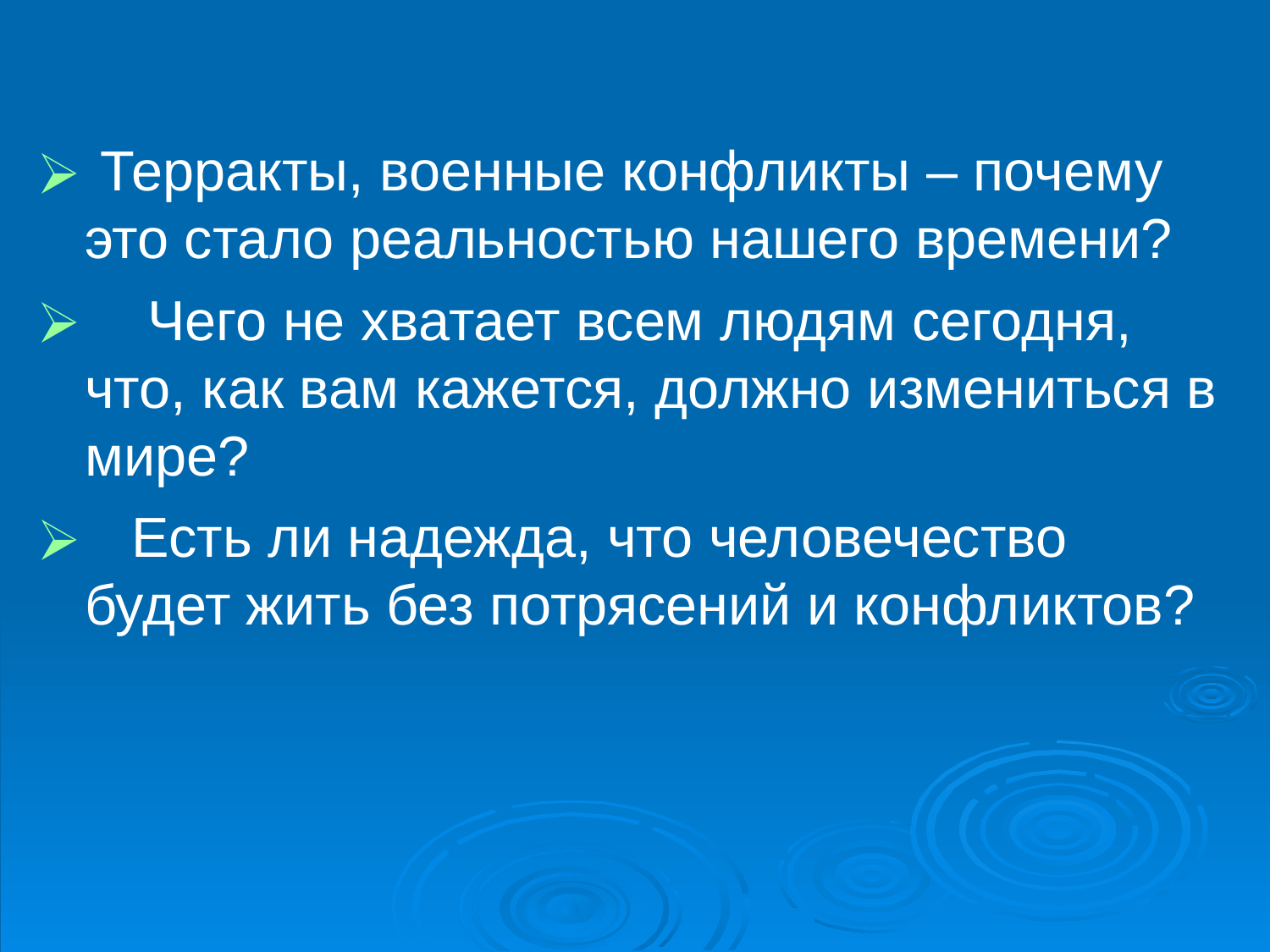

Терракты, военные конфликты – почему это стало реальностью нашего времени?
    Чего не хватает всем людям сегодня, что, как вам кажется, должно измениться в мире?
   Есть ли надежда, что человечество будет жить без потрясений и конфликтов?